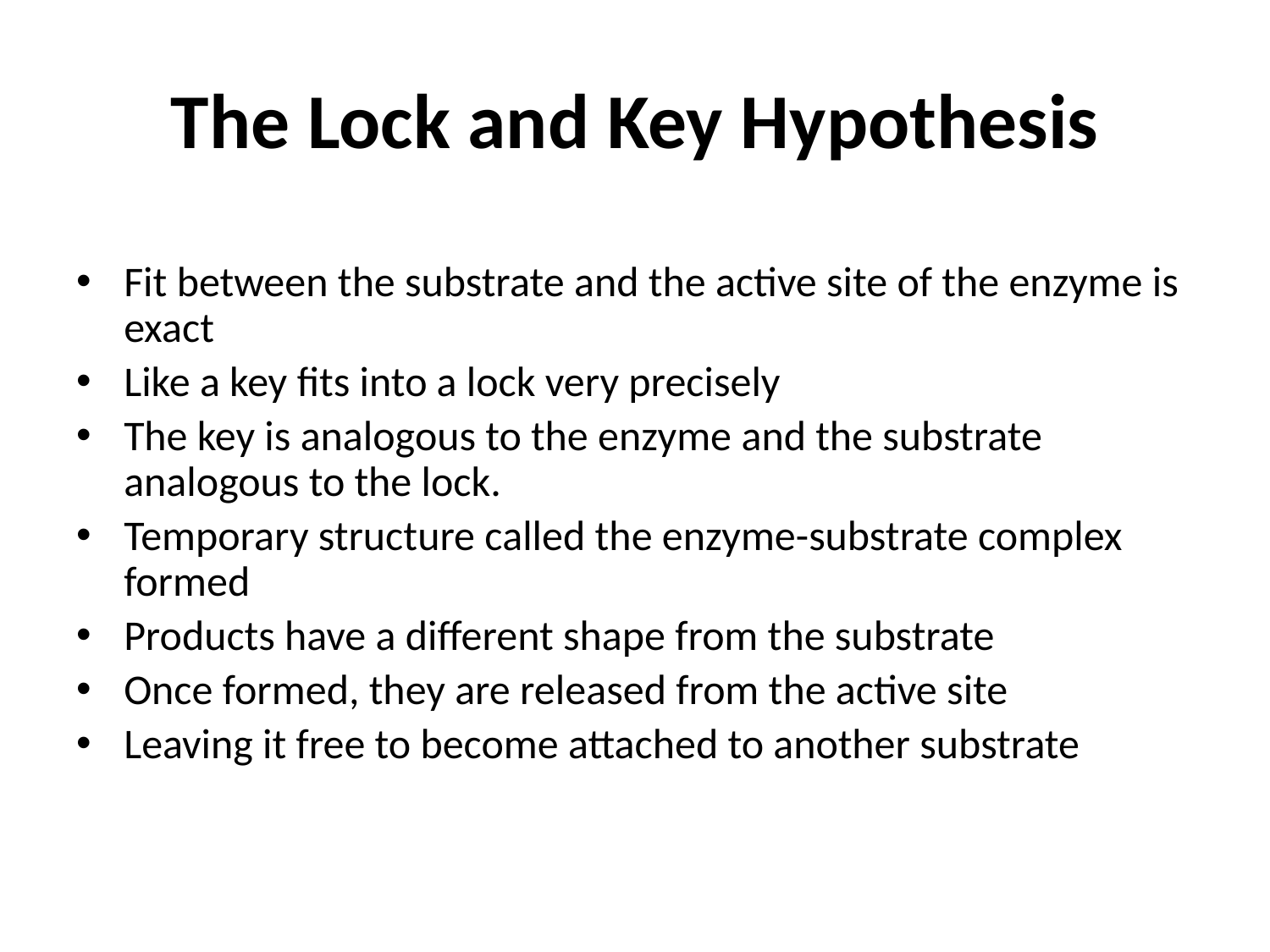

# The Lock and Key Hypothesis
Fit between the substrate and the active site of the enzyme is exact
Like a key fits into a lock very precisely
The key is analogous to the enzyme and the substrate analogous to the lock.
Temporary structure called the enzyme-substrate complex formed
Products have a different shape from the substrate
Once formed, they are released from the active site
Leaving it free to become attached to another substrate